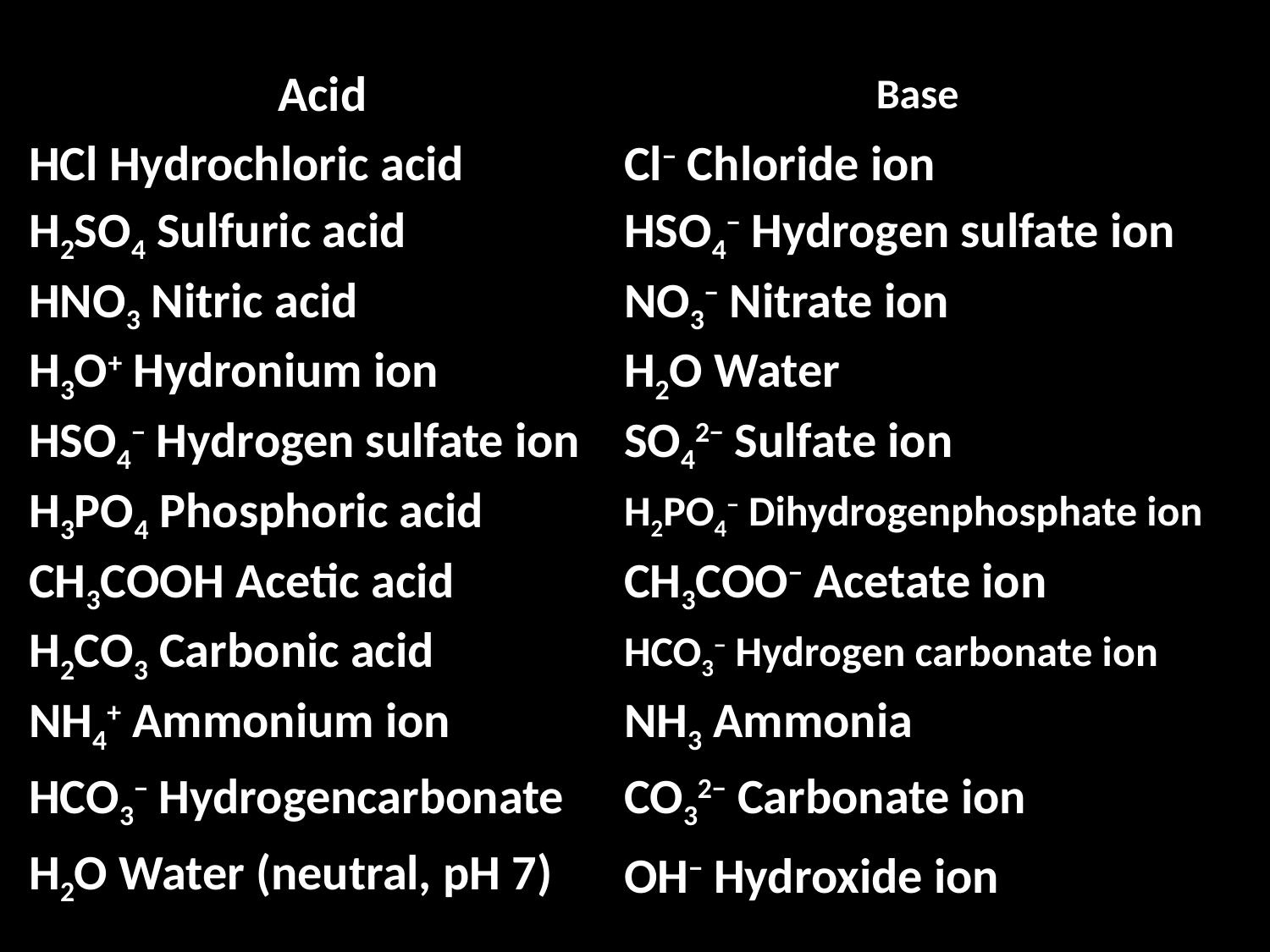

| Acid | Base |
| --- | --- |
| HCl Hydrochloric acid | Cl− Chloride ion |
| H2SO4 Sulfuric acid | HSO4− Hydrogen sulfate ion |
| HNO3 Nitric acid | NO3− Nitrate ion |
| H3O+ Hydronium ion | H2O Water |
| HSO4− Hydrogen sulfate ion | SO42− Sulfate ion |
| H3PO4 Phosphoric acid | H2PO4− Dihydrogenphosphate ion |
| CH3COOH Acetic acid | CH3COO− Acetate ion |
| H2CO3 Carbonic acid | HCO3− Hydrogen carbonate ion |
| NH4+ Ammonium ion | NH3 Ammonia |
| HCO3− Hydrogencarbonate | CO32− Carbonate ion |
| H2O Water (neutral, pH 7) | OH− Hydroxide ion |